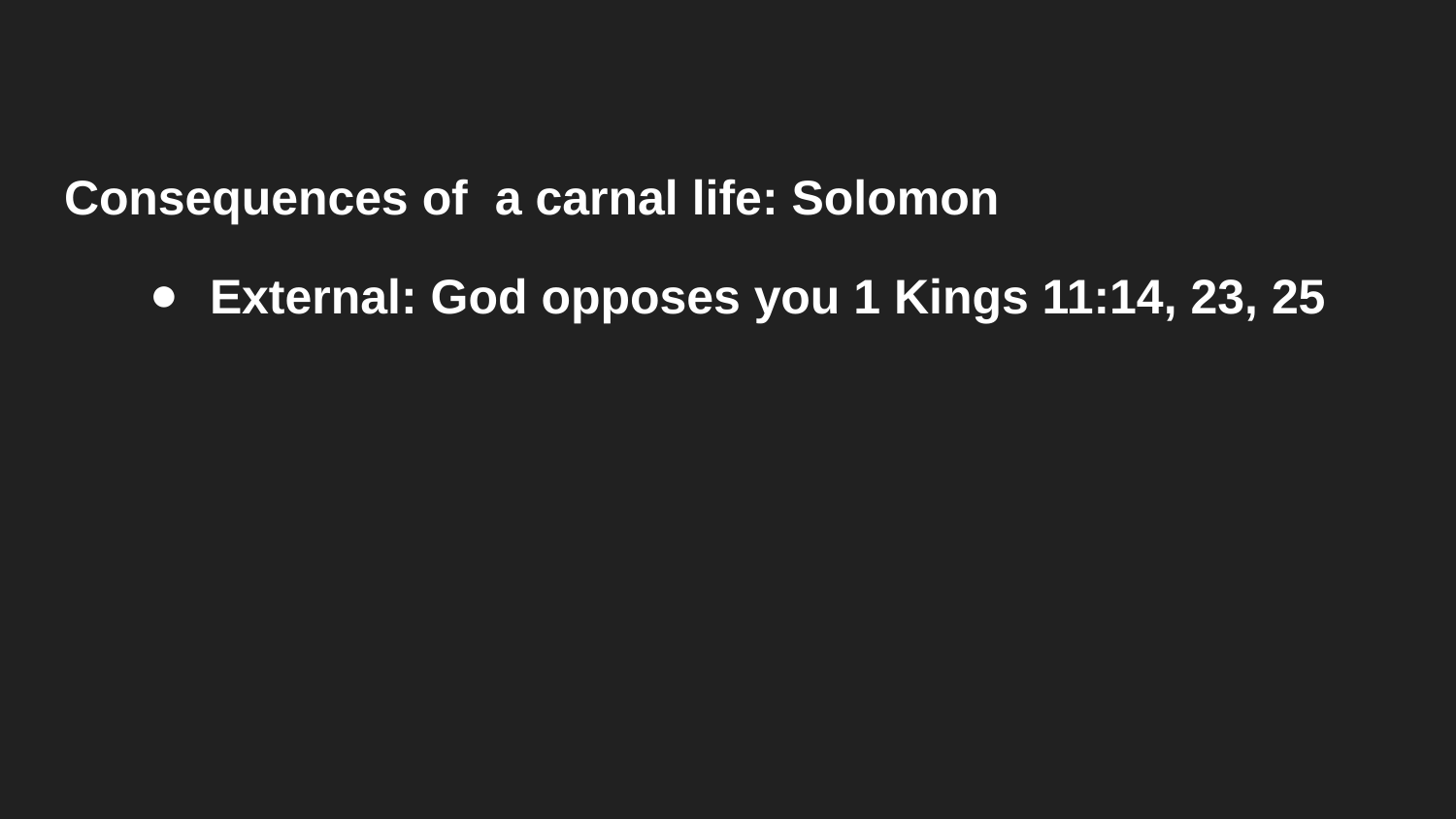

Consequences of  a carnal life: Solomon
External: God opposes you 1 Kings 11:14, 23, 25